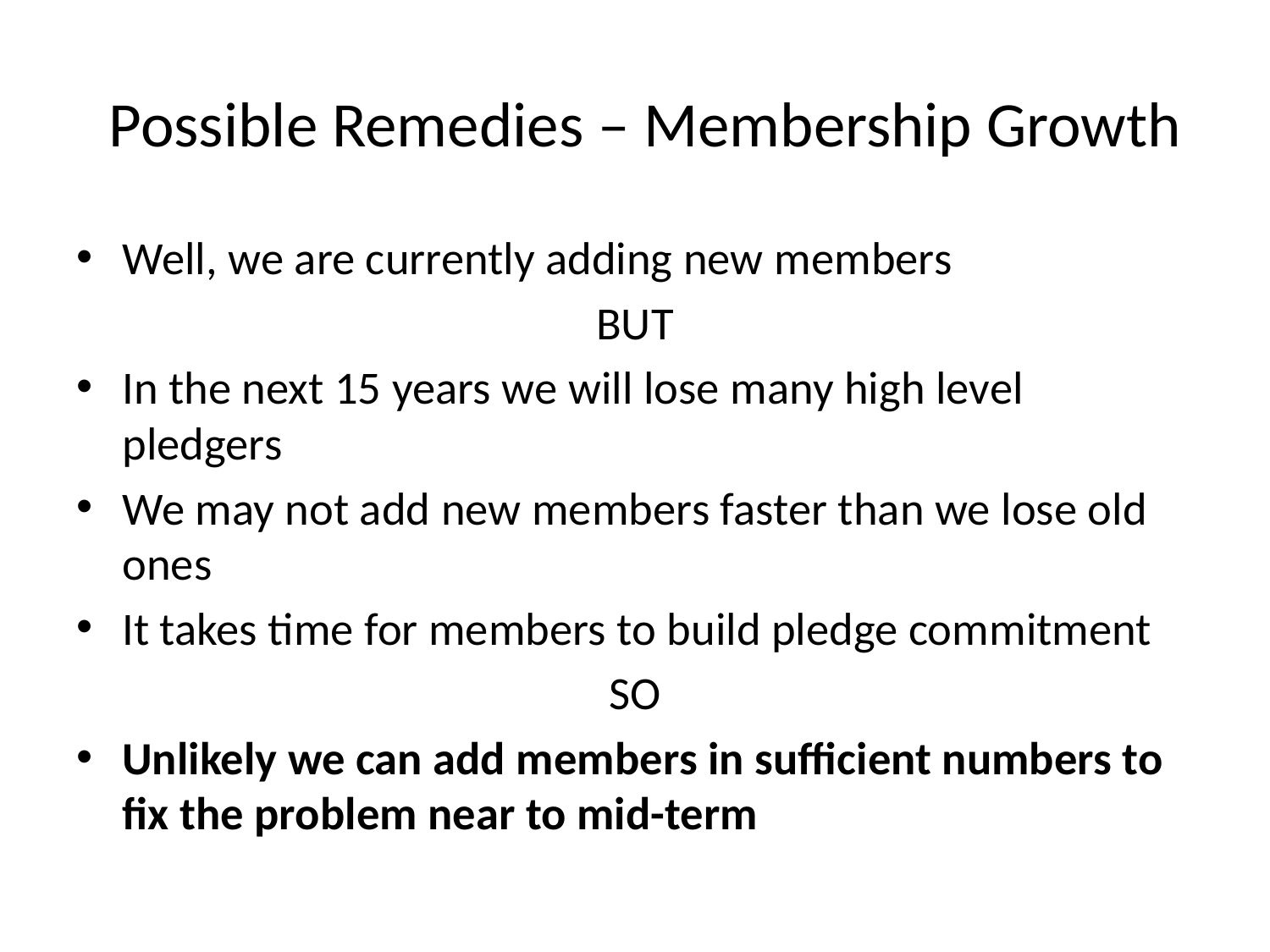

# Possible Remedies – Membership Growth
Well, we are currently adding new members
BUT
In the next 15 years we will lose many high level pledgers
We may not add new members faster than we lose old ones
It takes time for members to build pledge commitment
SO
Unlikely we can add members in sufficient numbers to fix the problem near to mid-term